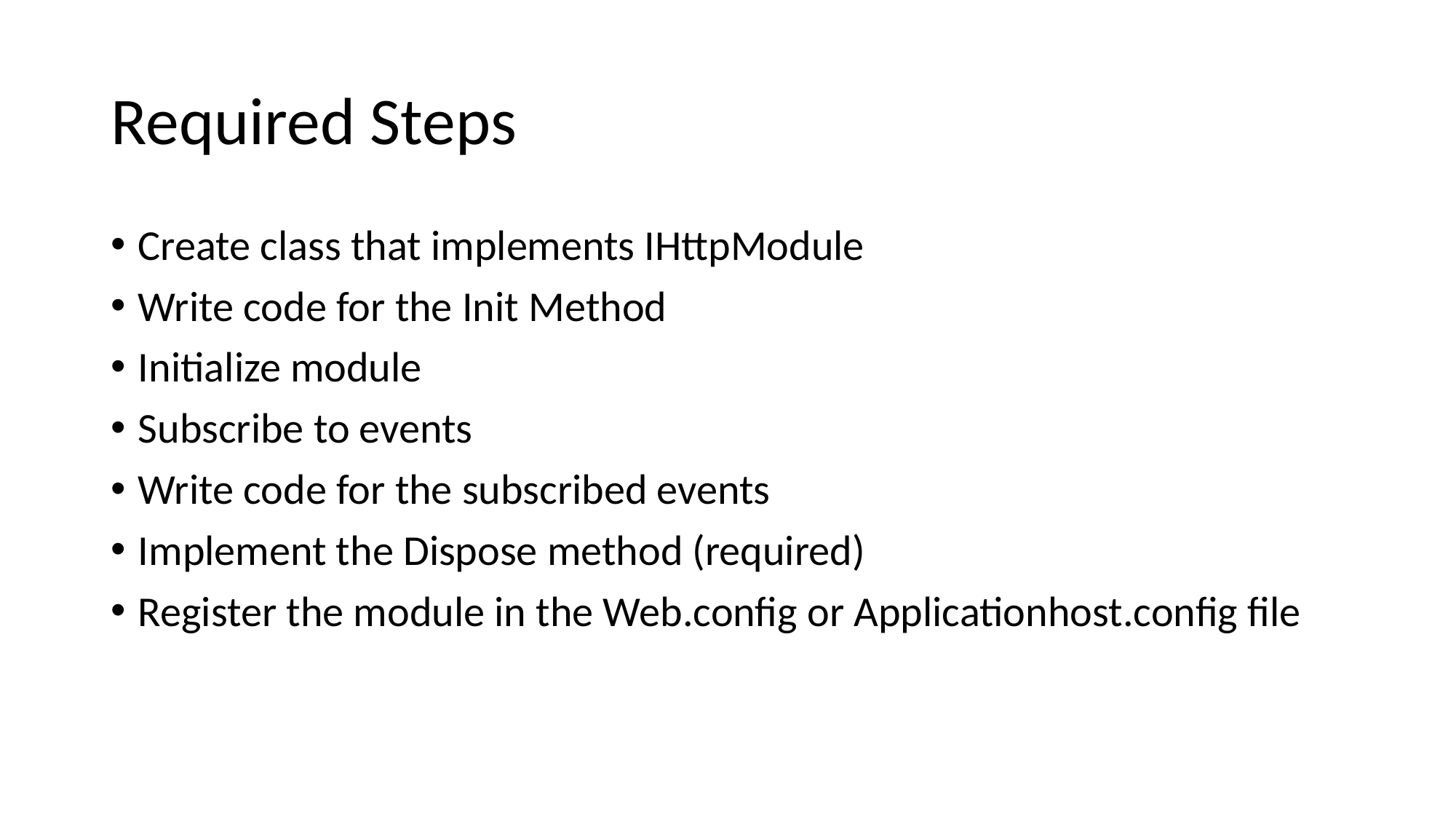

# Required Steps
Create class that implements IHttpModule
Write code for the Init Method
Initialize module
Subscribe to events
Write code for the subscribed events
Implement the Dispose method (required)
Register the module in the Web.config or Applicationhost.config file